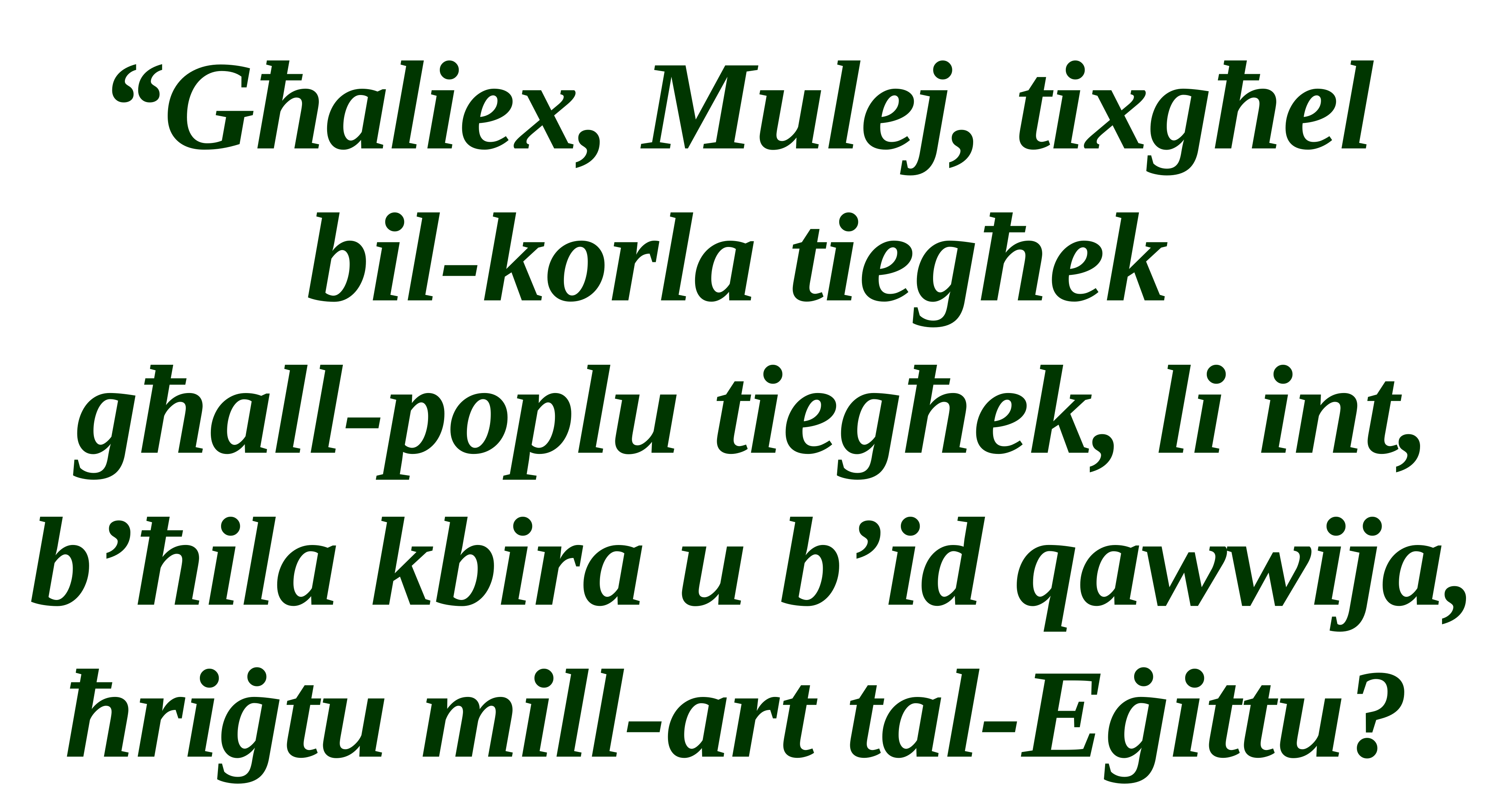

“Għaliex, Mulej, tixgħel
bil-korla tiegħek
għall-poplu tiegħek, li int, b’ħila kbira u b’id qawwija, ħriġtu mill-art tal-Eġittu?